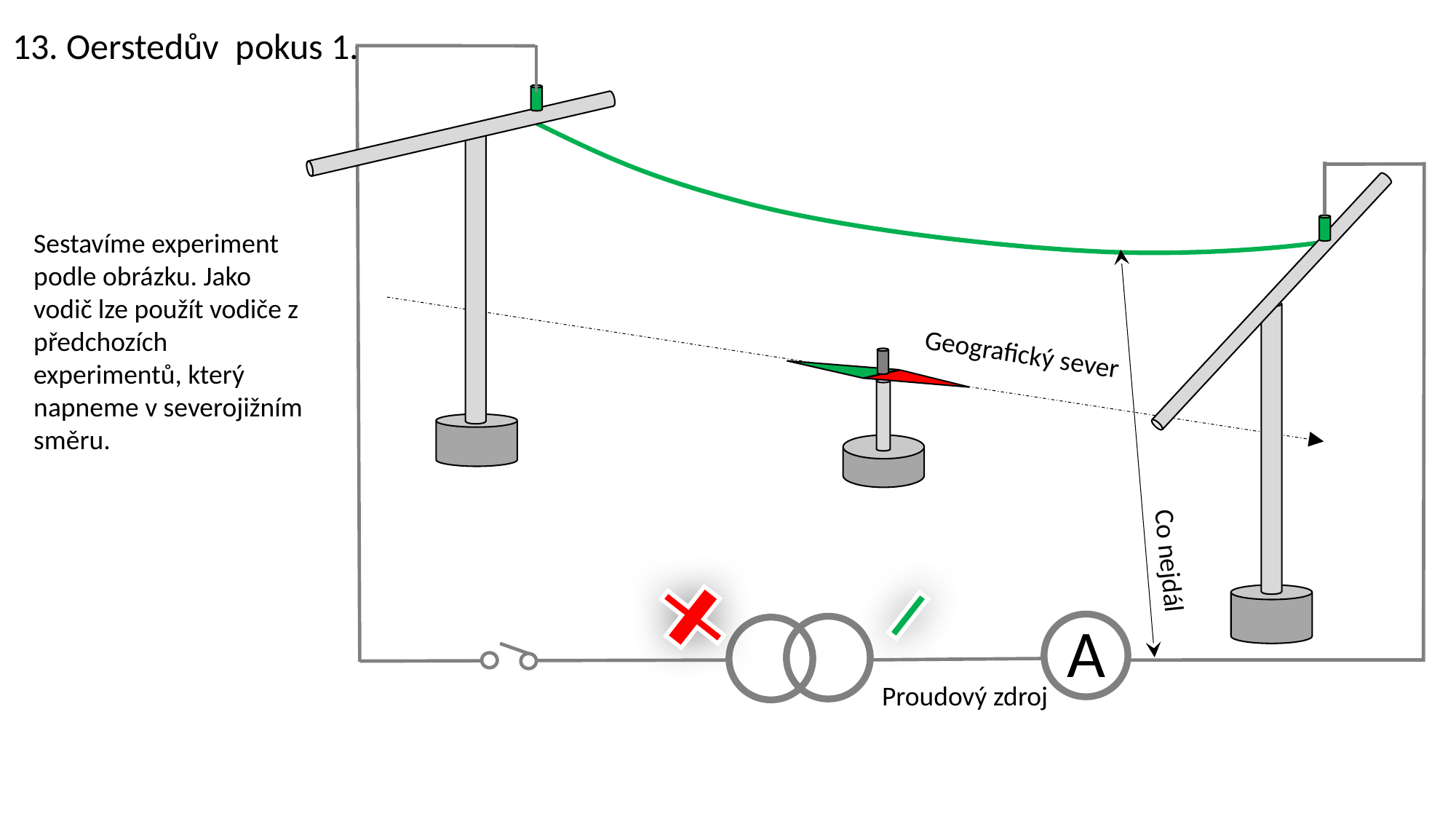

13. Oerstedův  pokus 1.

Sestavíme experiment podle obrázku. Jako vodič lze použít vodiče z předchozích experimentů, který napneme v severojižním směru.

Geografický sever

Co nejdál

A

Proudový zdroj